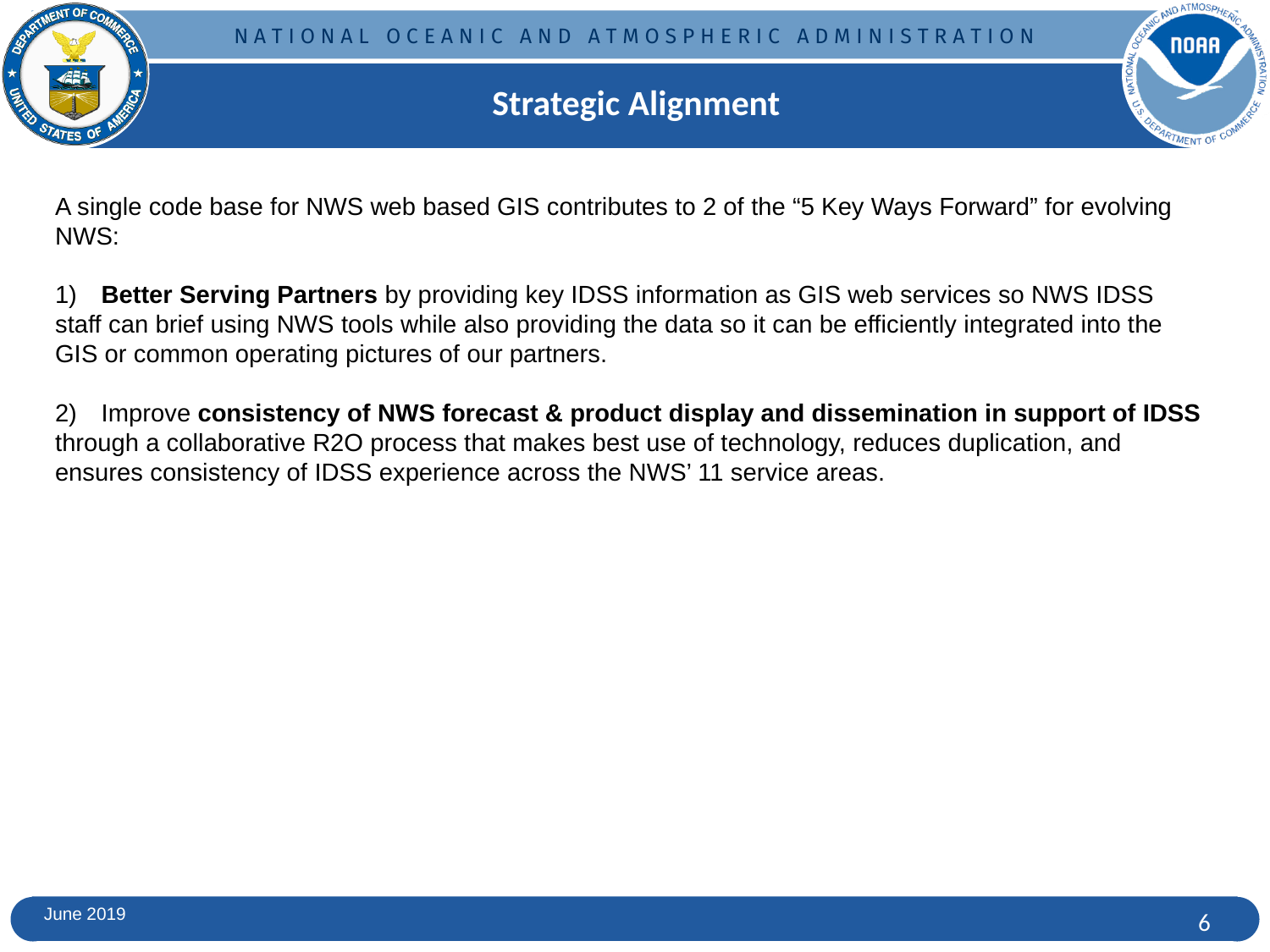

Strategic Alignment
A single code base for NWS web based GIS contributes to 2 of the “5 Key Ways Forward” for evolving NWS:

1)      Better Serving Partners by providing key IDSS information as GIS web services so NWS IDSS staff can brief using NWS tools while also providing the data so it can be efficiently integrated into the GIS or common operating pictures of our partners.

2)      Improve consistency of NWS forecast & product display and dissemination in support of IDSS through a collaborative R2O process that makes best use of technology, reduces duplication, and ensures consistency of IDSS experience across the NWS’ 11 service areas.